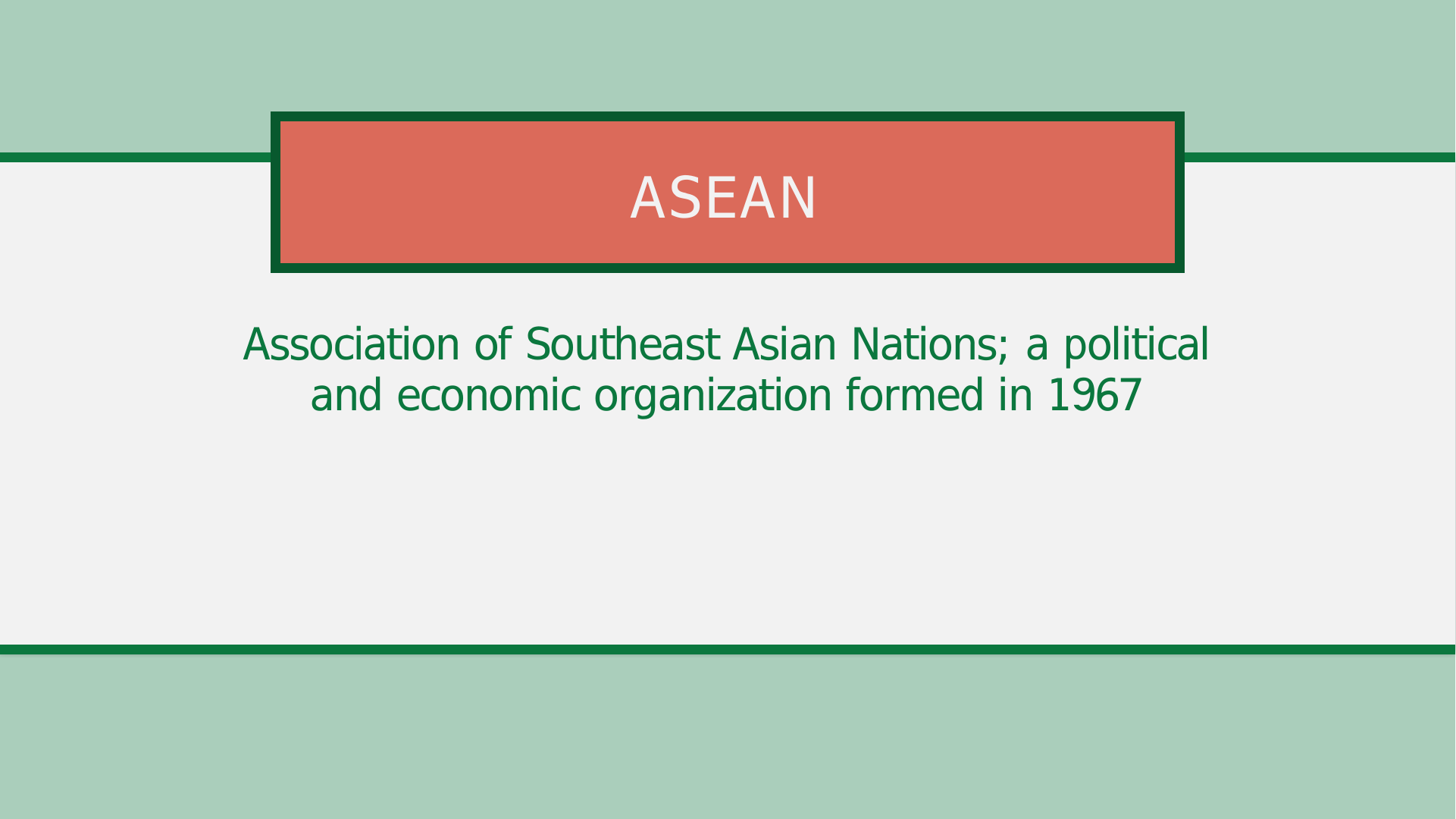

# ASEAN
Association of Southeast Asian Nations; a political and economic organization formed in 1967